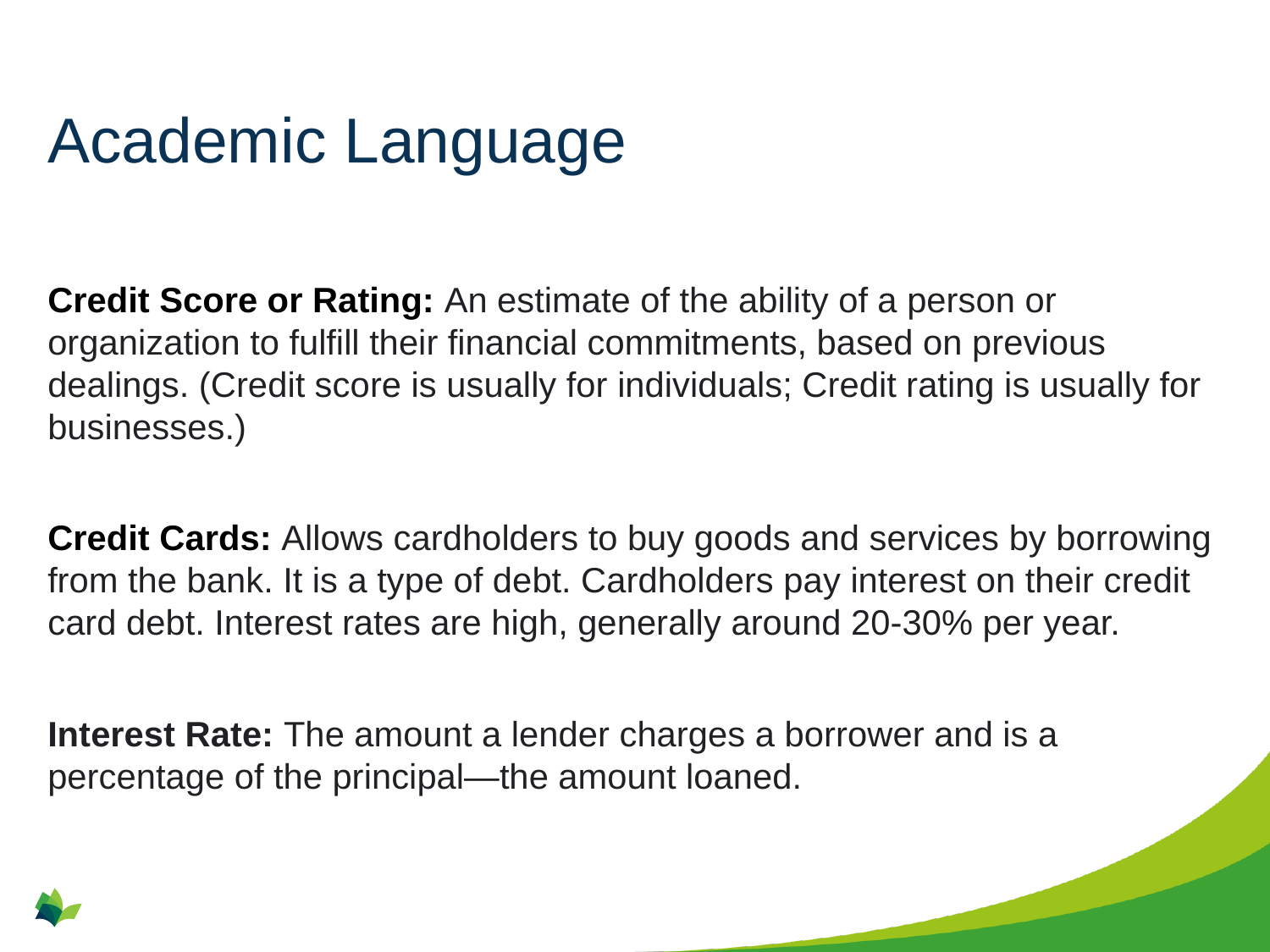

# Academic Language
Credit Score or Rating: An estimate of the ability of a person or organization to fulfill their financial commitments, based on previous dealings. (Credit score is usually for individuals; Credit rating is usually for businesses.)

Credit Cards: Allows cardholders to buy goods and services by borrowing from the bank. It is a type of debt. Cardholders pay interest on their credit card debt. Interest rates are high, generally around 20-30% per year.

Interest Rate: The amount a lender charges a borrower and is a percentage of the principal—the amount loaned.